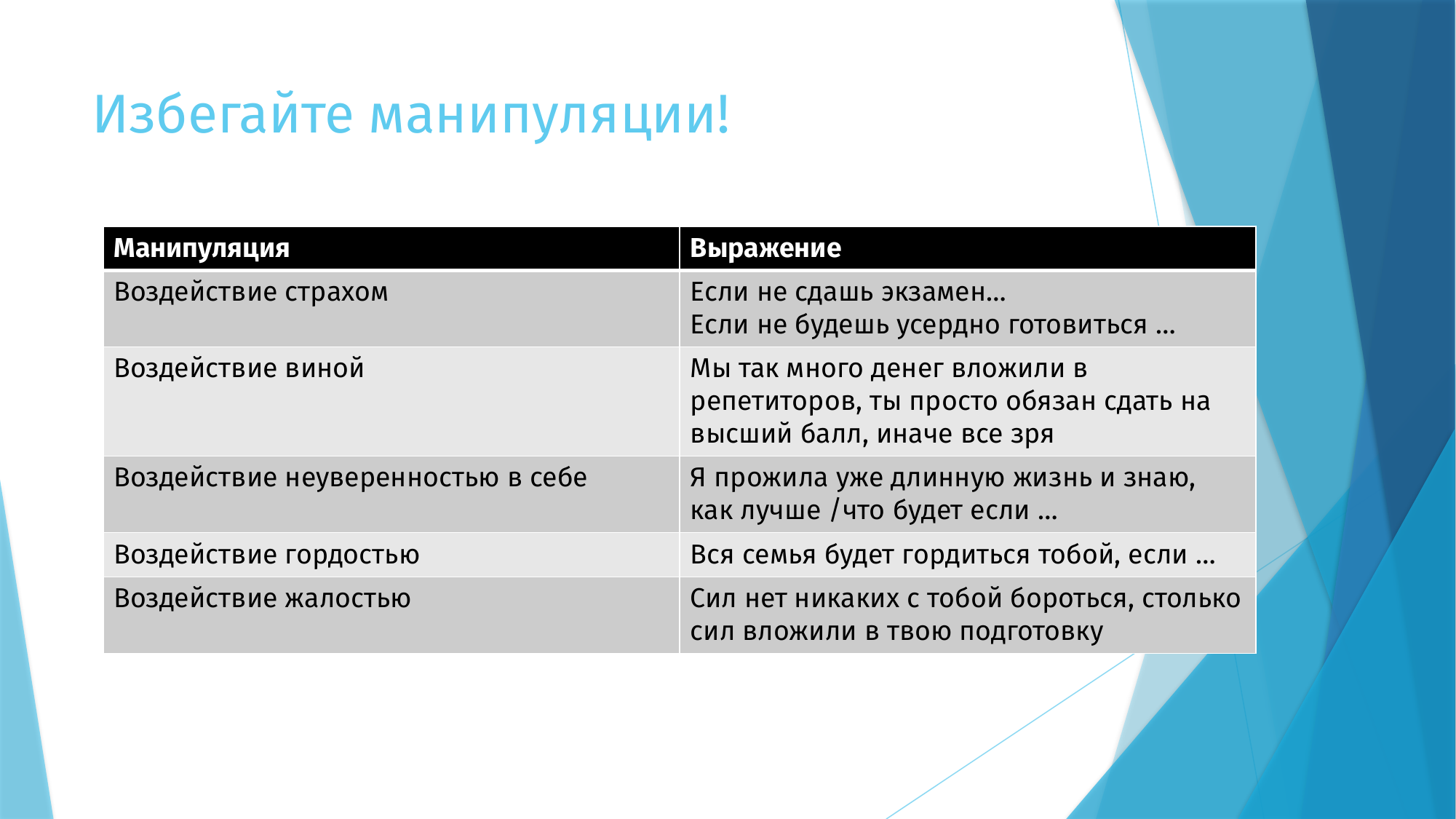

# Избегайте манипуляции!
| Манипуляция | Выражение |
| --- | --- |
| Воздействие страхом | Если не сдашь экзамен… Если не будешь усердно готовиться … |
| Воздействие виной | Мы так много денег вложили в репетиторов, ты просто обязан сдать на высший балл, иначе все зря |
| Воздействие неуверенностью в себе | Я прожила уже длинную жизнь и знаю, как лучше /что будет если … |
| Воздействие гордостью | Вся семья будет гордиться тобой, если … |
| Воздействие жалостью | Сил нет никаких с тобой бороться, столько сил вложили в твою подготовку |